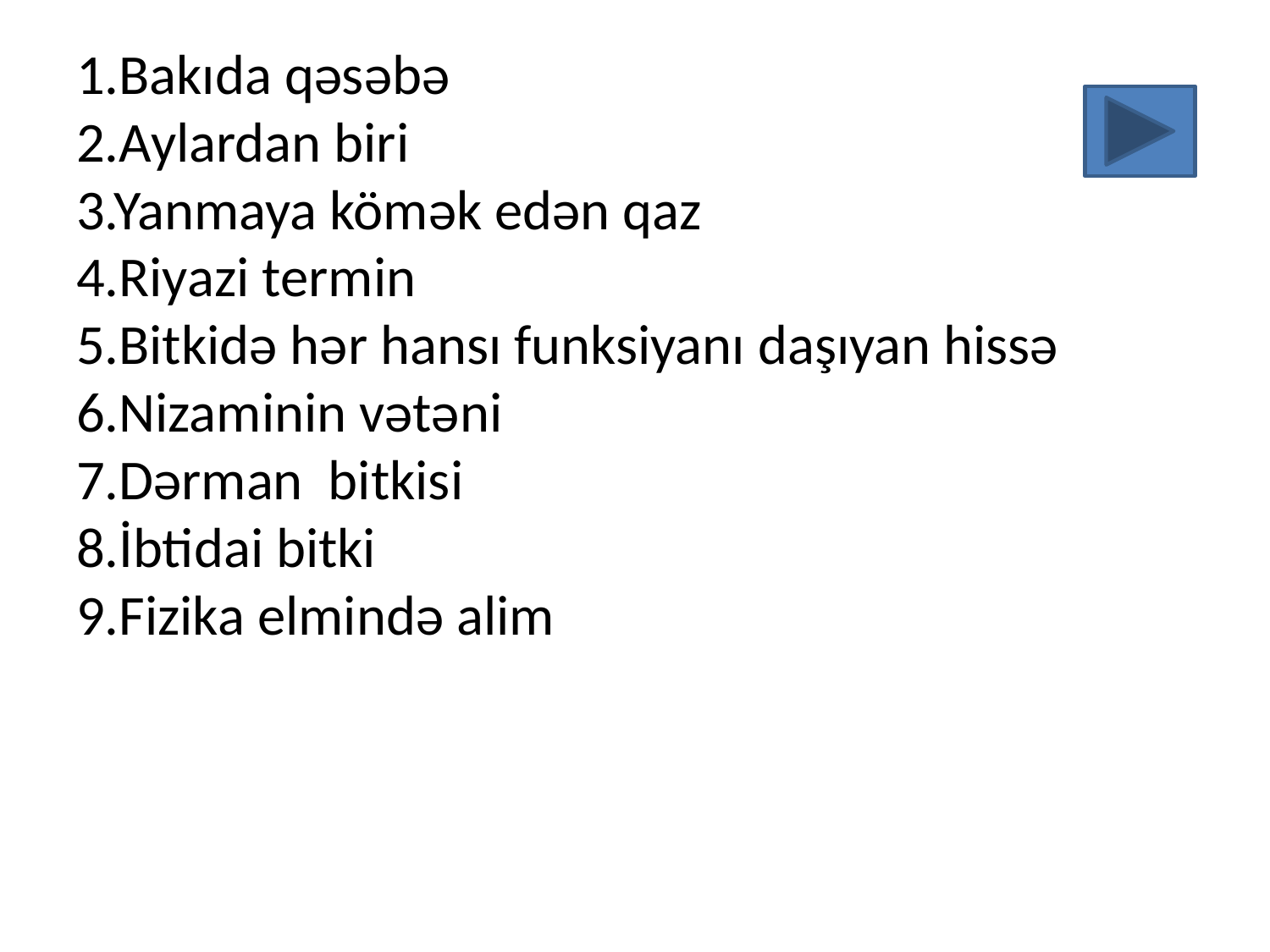

# 1.Bakıda qəsəbə 2.Aylardan biri 3.Yanmaya kömək edən qaz 4.Riyazi termin 5.Bitkidə hər hansı funksiyanı daşıyan hissə 6.Nizaminin vətəni 7.Dərman  bitkisi 8.İbtidai bitki 9.Fizika elmində alim